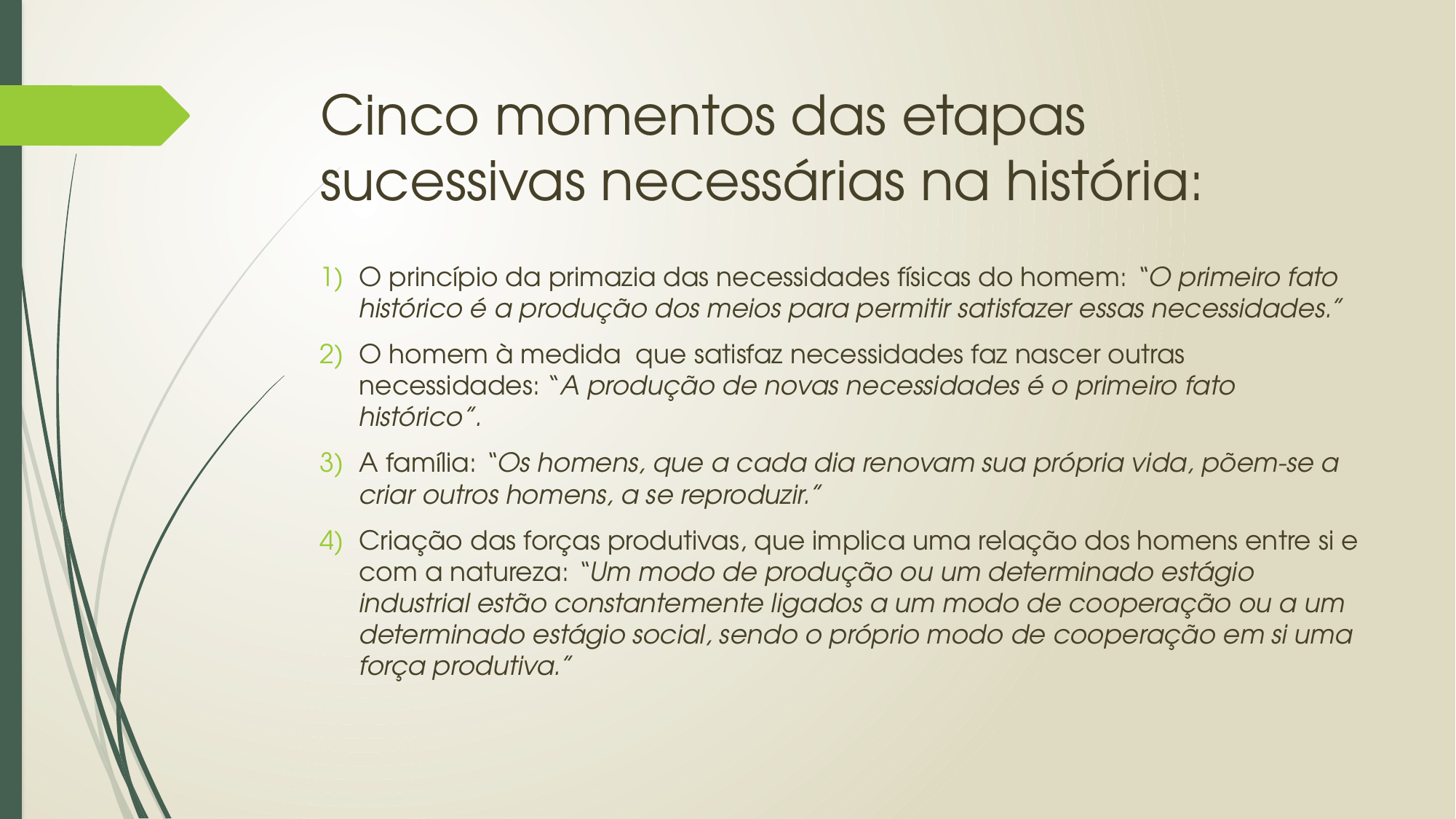

# Cinco momentos das etapas sucessivas necessárias na história:
O princípio da primazia das necessidades físicas do homem: “O primeiro fato histórico é a produção dos meios para permitir satisfazer essas necessidades.”
O homem à medida  que satisfaz necessidades faz nascer outras necessidades: “A produção de novas necessidades é o primeiro fato histórico”.
A família: “Os homens, que a cada dia renovam sua própria vida, põem-se a criar outros homens, a se reproduzir.”
Criação das forças produtivas, que implica uma relação dos homens entre si e com a natureza: “Um modo de produção ou um determinado estágio industrial estão constantemente ligados a um modo de cooperação ou a um determinado estágio social, sendo o próprio modo de cooperação em si uma força produtiva.”